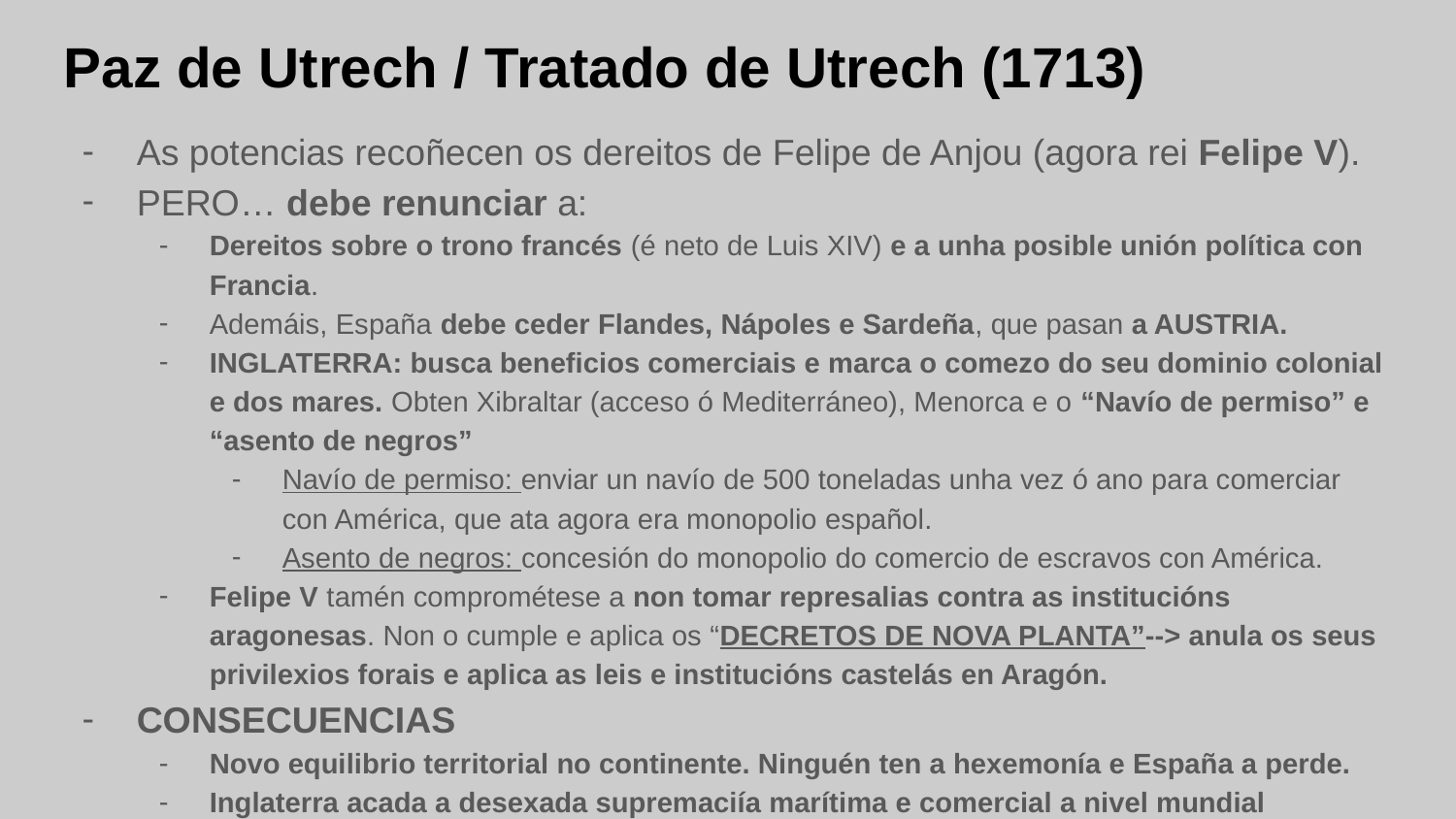

Paz de Utrech / Tratado de Utrech (1713)
As potencias recoñecen os dereitos de Felipe de Anjou (agora rei Felipe V).
PERO… debe renunciar a:
Dereitos sobre o trono francés (é neto de Luis XIV) e a unha posible unión política con Francia.
Ademáis, España debe ceder Flandes, Nápoles e Sardeña, que pasan a AUSTRIA.
INGLATERRA: busca beneficios comerciais e marca o comezo do seu dominio colonial e dos mares. Obten Xibraltar (acceso ó Mediterráneo), Menorca e o “Navío de permiso” e “asento de negros”
Navío de permiso: enviar un navío de 500 toneladas unha vez ó ano para comerciar con América, que ata agora era monopolio español.
Asento de negros: concesión do monopolio do comercio de escravos con América.
Felipe V tamén comprométese a non tomar represalias contra as institucións aragonesas. Non o cumple e aplica os “DECRETOS DE NOVA PLANTA”--> anula os seus privilexios forais e aplica as leis e institucións castelás en Aragón.
CONSECUENCIAS
Novo equilibrio territorial no continente. Ninguén ten a hexemonía e España a perde.
Inglaterra acada a desexada supremaciía marítima e comercial a nivel mundial